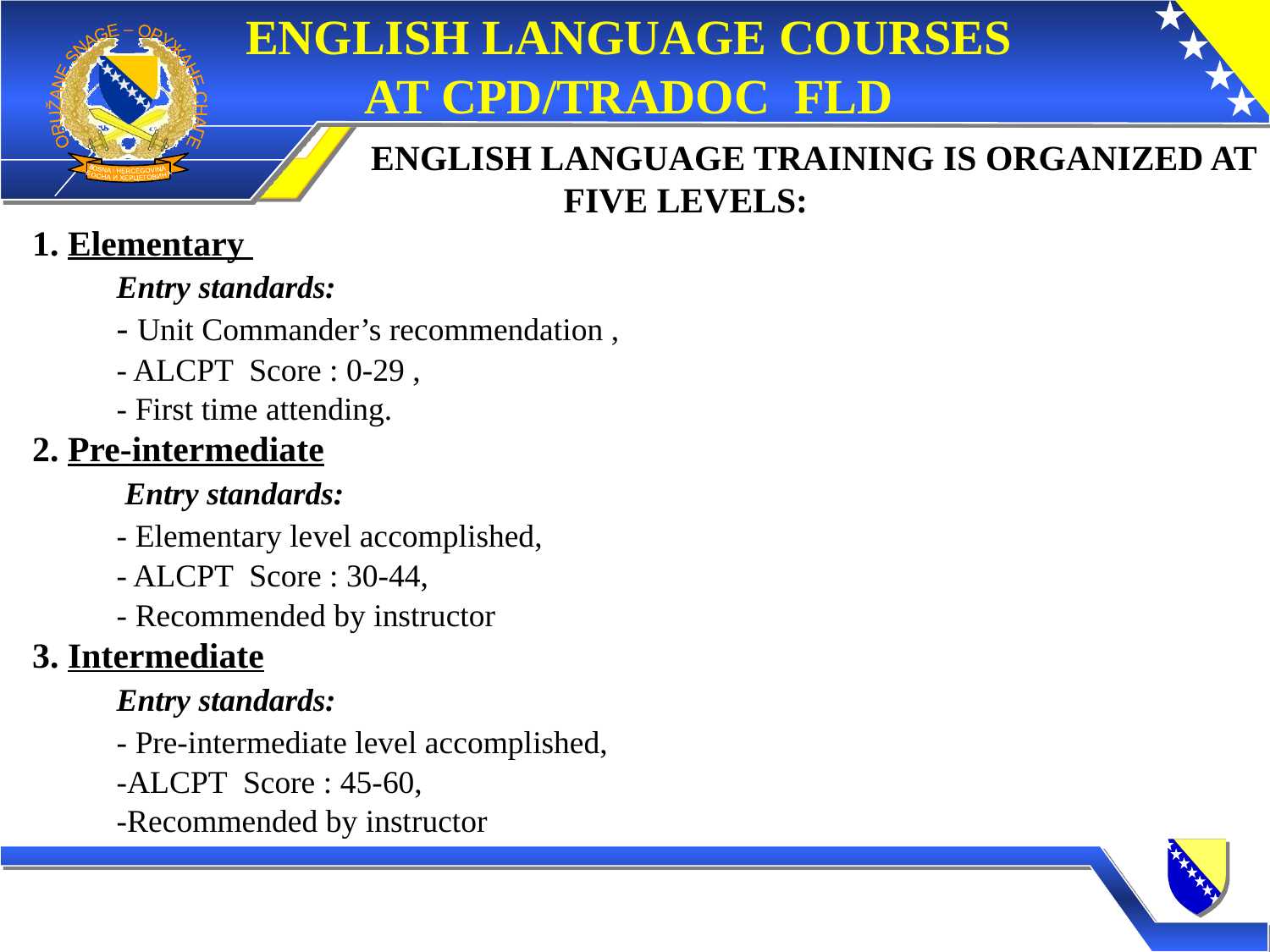

ENGLISH LANGUAGE COURSES
AT CPD/TRADOC  FLD
                                      ENGLISH LANGUAGE TRAINING IS ORGANIZED AT FIVE LEVELS:
1. Elementary
	Entry standards:
	- Unit Commander’s recommendation ,
	- ALCPT  Score : 0-29 ,
	- First time attending.
2. Pre-intermediate
	 Entry standards:
	- Elementary level accomplished,
	- ALCPT  Score : 30-44,
	- Recommended by instructor
3. Intermediate
 	Entry standards:
	- Pre-intermediate level accomplished,
	-ALCPT  Score : 45-60,
	-Recommended by instructor